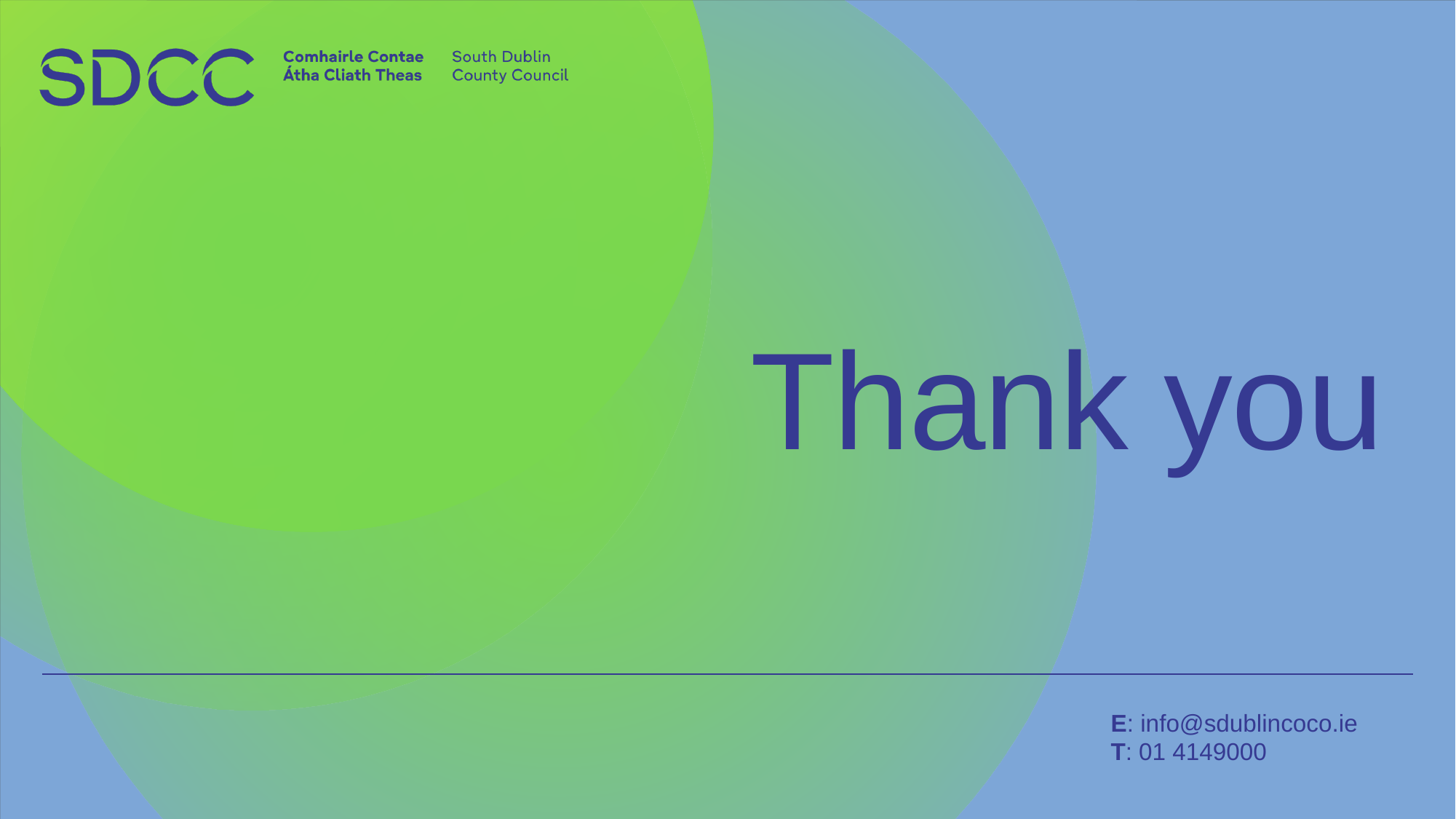

# Thank you
E: info@sdublincoco.ie
T: 01 4149000